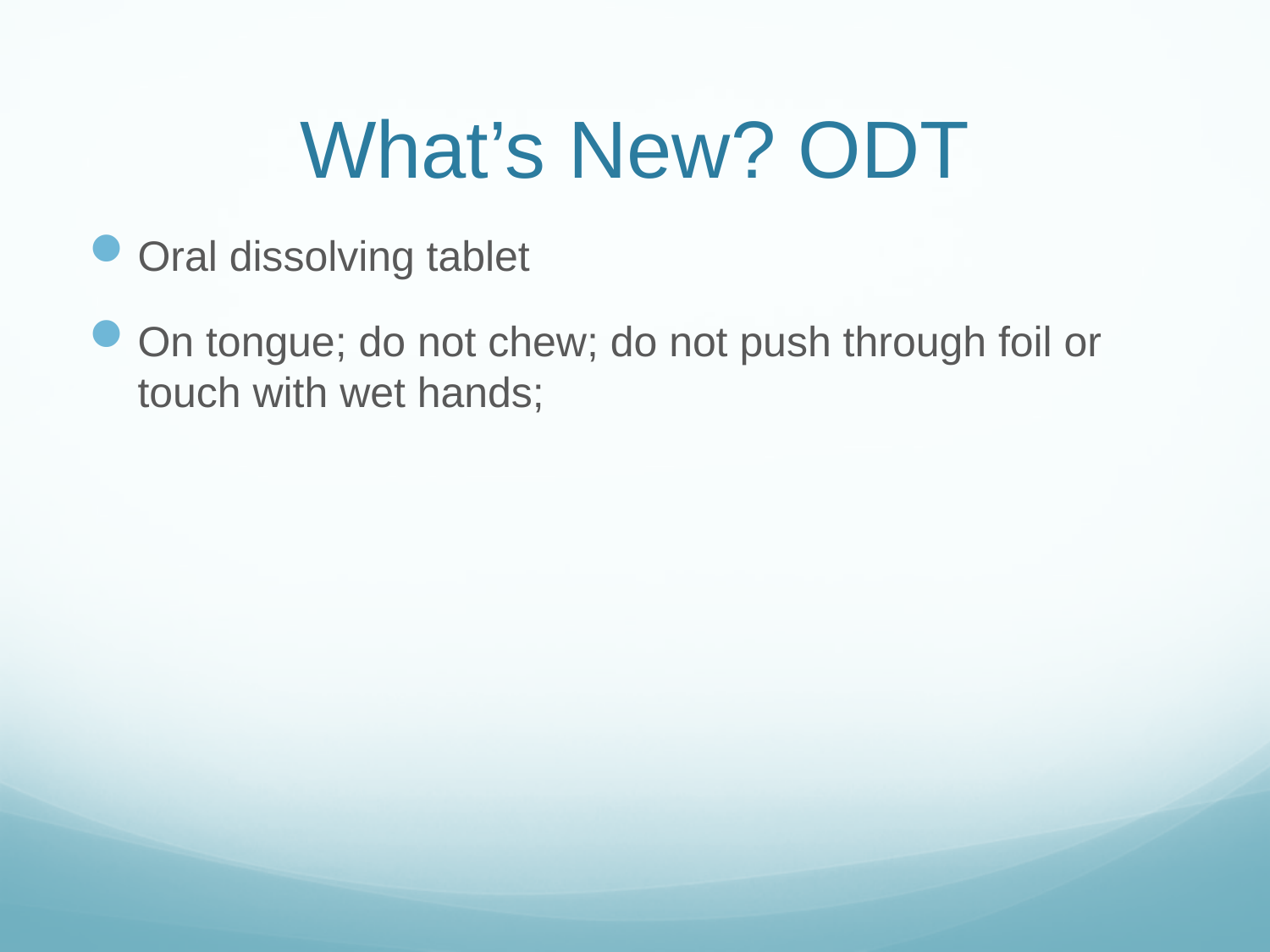

# What’s New? ODT
Oral dissolving tablet
On tongue; do not chew; do not push through foil or touch with wet hands;